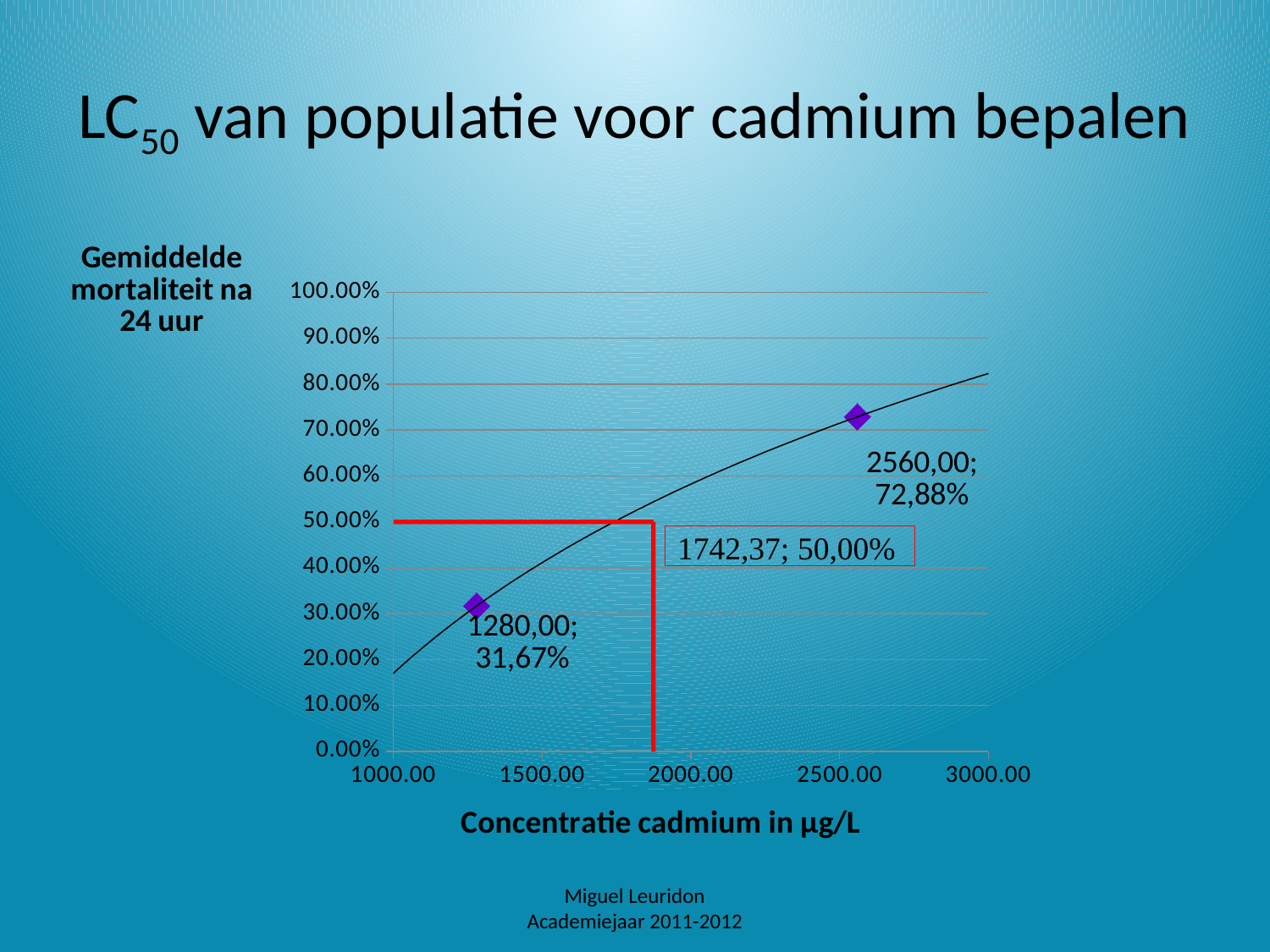

# LC50 van populatie voor cadmium bepalen

### Chart

| Category |  |
|---|---|
Miguel Leuridon
Academiejaar 2011-2012